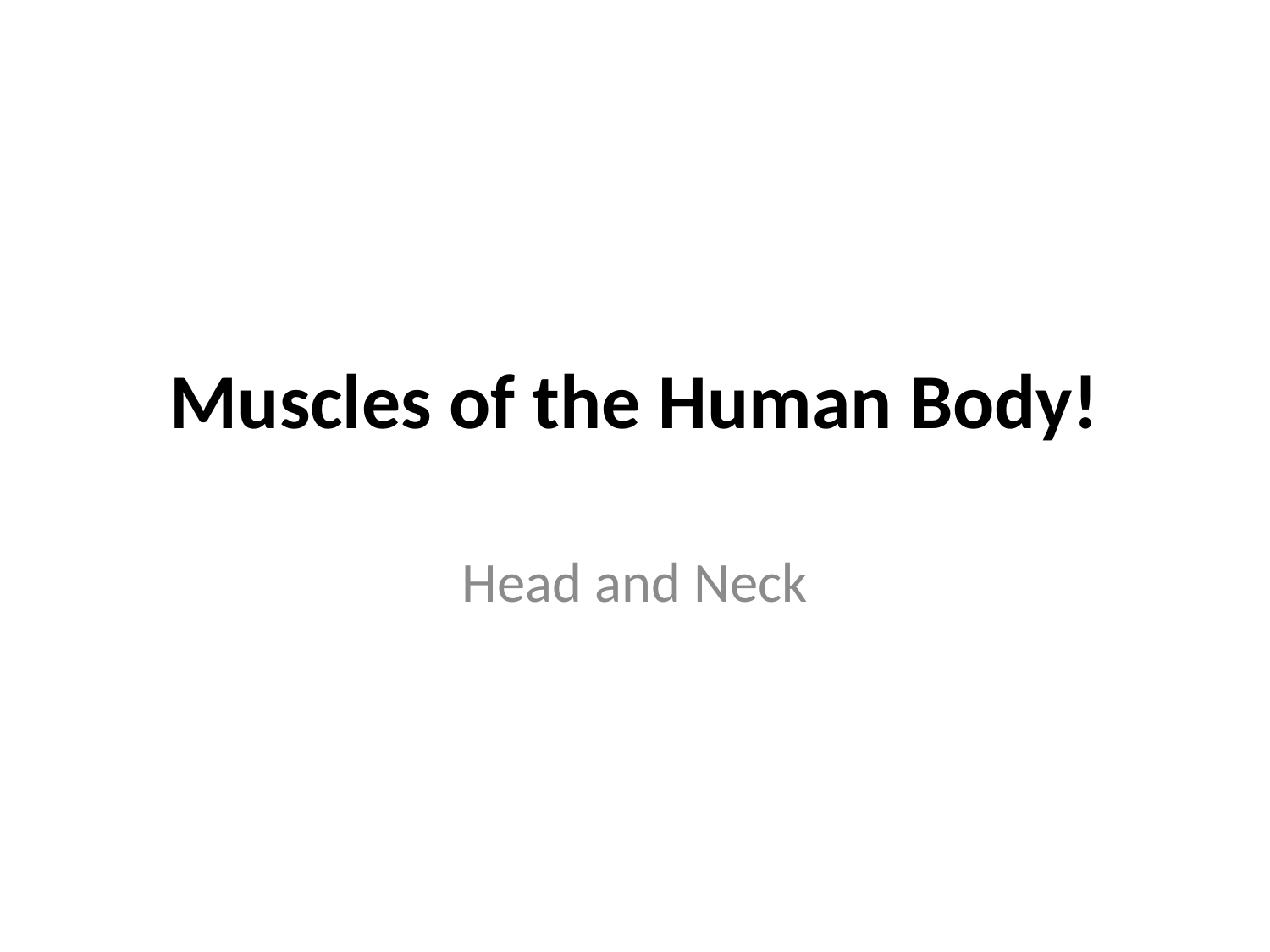

# Muscles of the Human Body!
Head and Neck